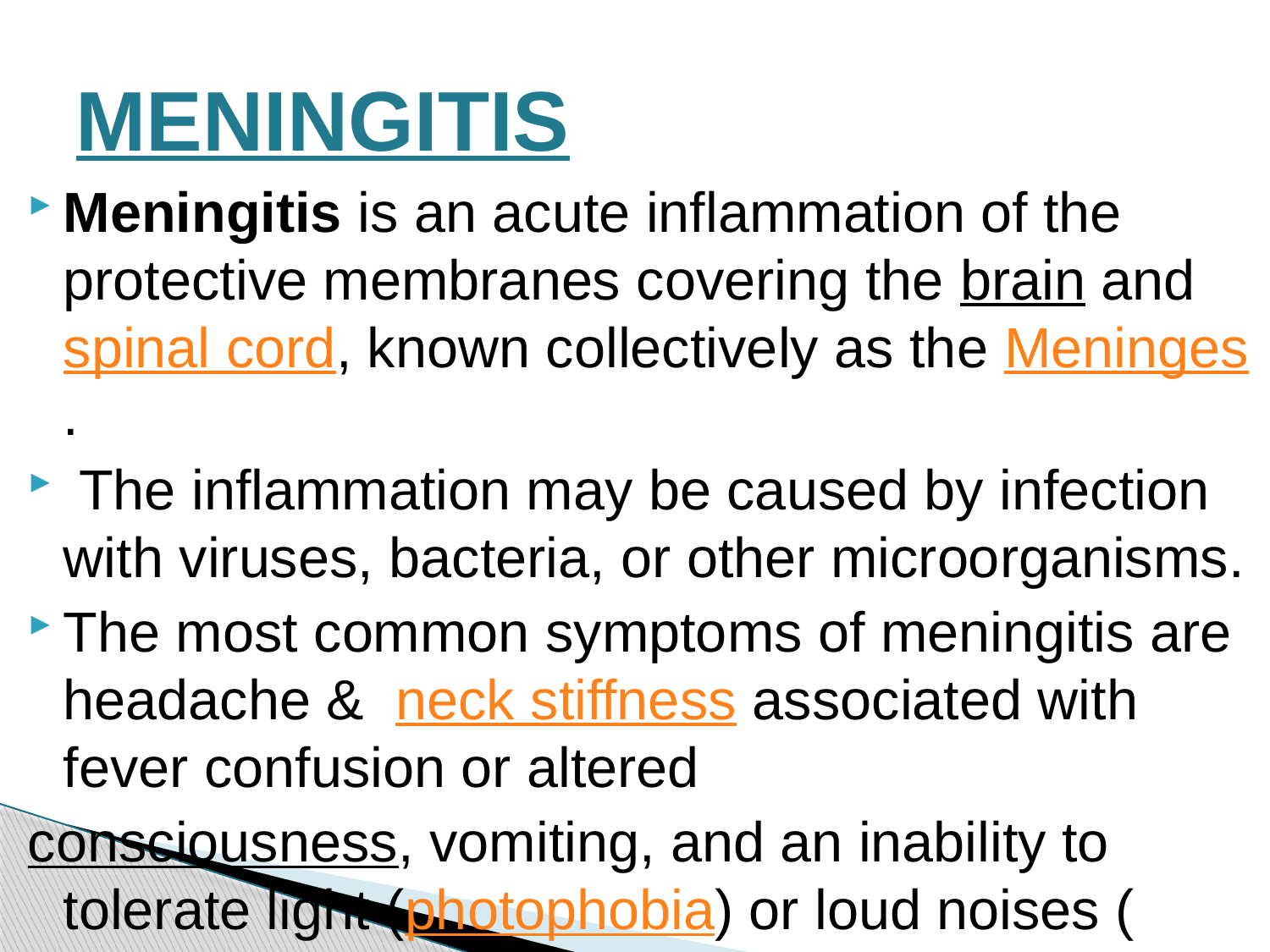

# MENINGITIS
Meningitis is an acute inflammation of the protective membranes covering the brain and spinal cord, known collectively as the Meninges.
 The inflammation may be caused by infection with viruses, bacteria, or other microorganisms.
The most common symptoms of meningitis are headache &  neck stiffness associated with fever confusion or altered
consciousness, vomiting, and an inability to tolerate light (photophobia) or loud noises (phonophobia).